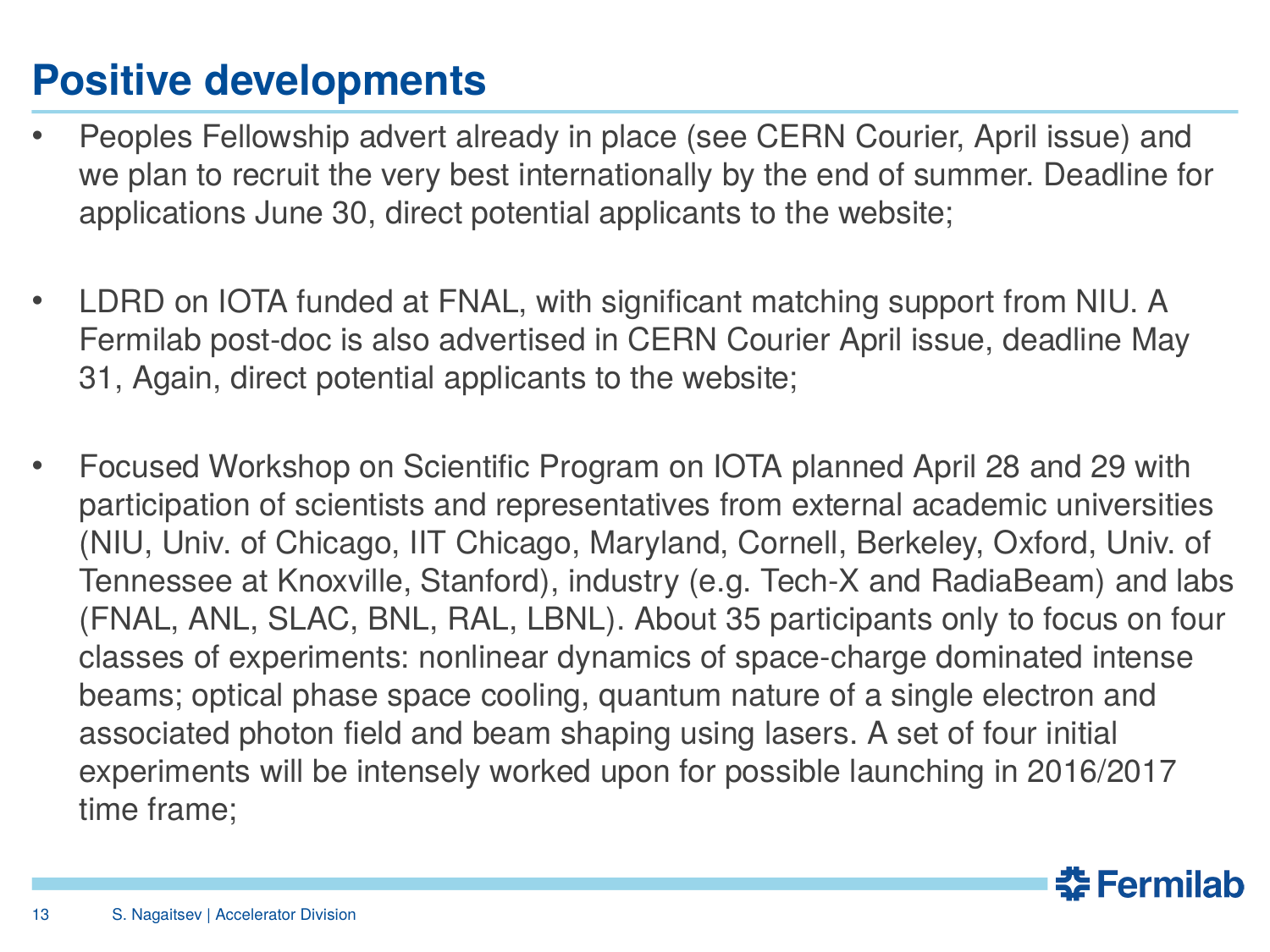

# Positive developments
Peoples Fellowship advert already in place (see CERN Courier, April issue) and we plan to recruit the very best internationally by the end of summer. Deadline for applications June 30, direct potential applicants to the website;

LDRD on IOTA funded at FNAL, with significant matching support from NIU. A Fermilab post-doc is also advertised in CERN Courier April issue, deadline May 31, Again, direct potential applicants to the website;

Focused Workshop on Scientific Program on IOTA planned April 28 and 29 with participation of scientists and representatives from external academic universities (NIU, Univ. of Chicago, IIT Chicago, Maryland, Cornell, Berkeley, Oxford, Univ. of Tennessee at Knoxville, Stanford), industry (e.g. Tech-X and RadiaBeam) and labs (FNAL, ANL, SLAC, BNL, RAL, LBNL). About 35 participants only to focus on four classes of experiments: nonlinear dynamics of space-charge dominated intense beams; optical phase space cooling, quantum nature of a single electron and associated photon field and beam shaping using lasers. A set of four initial experiments will be intensely worked upon for possible launching in 2016/2017 time frame;
13
S. Nagaitsev | Accelerator Division